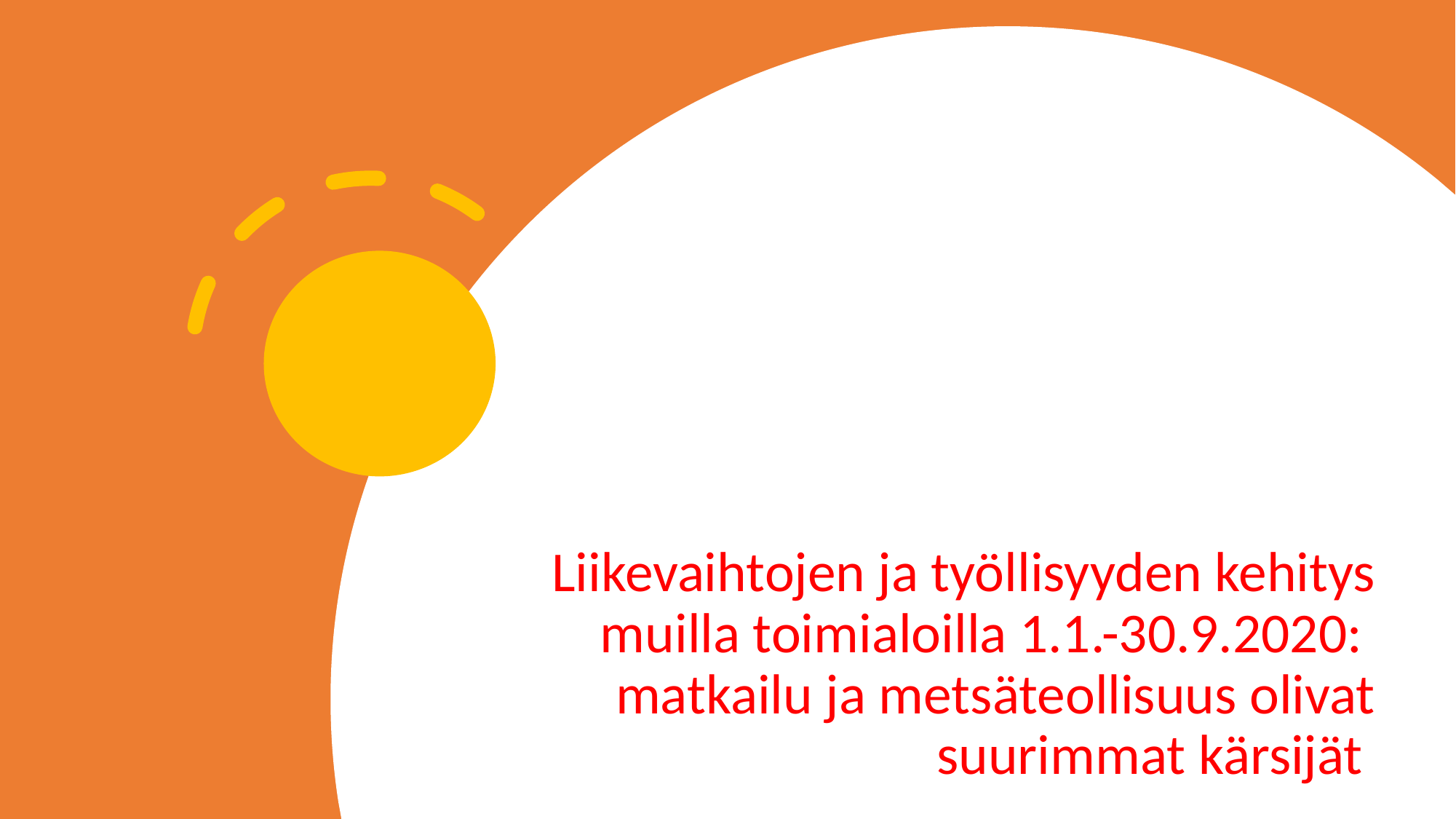

# Liikevaihtojen ja työllisyyden kehitys muilla toimialoilla 1.1.-30.9.2020: matkailu ja metsäteollisuus olivat suurimmat kärsijät